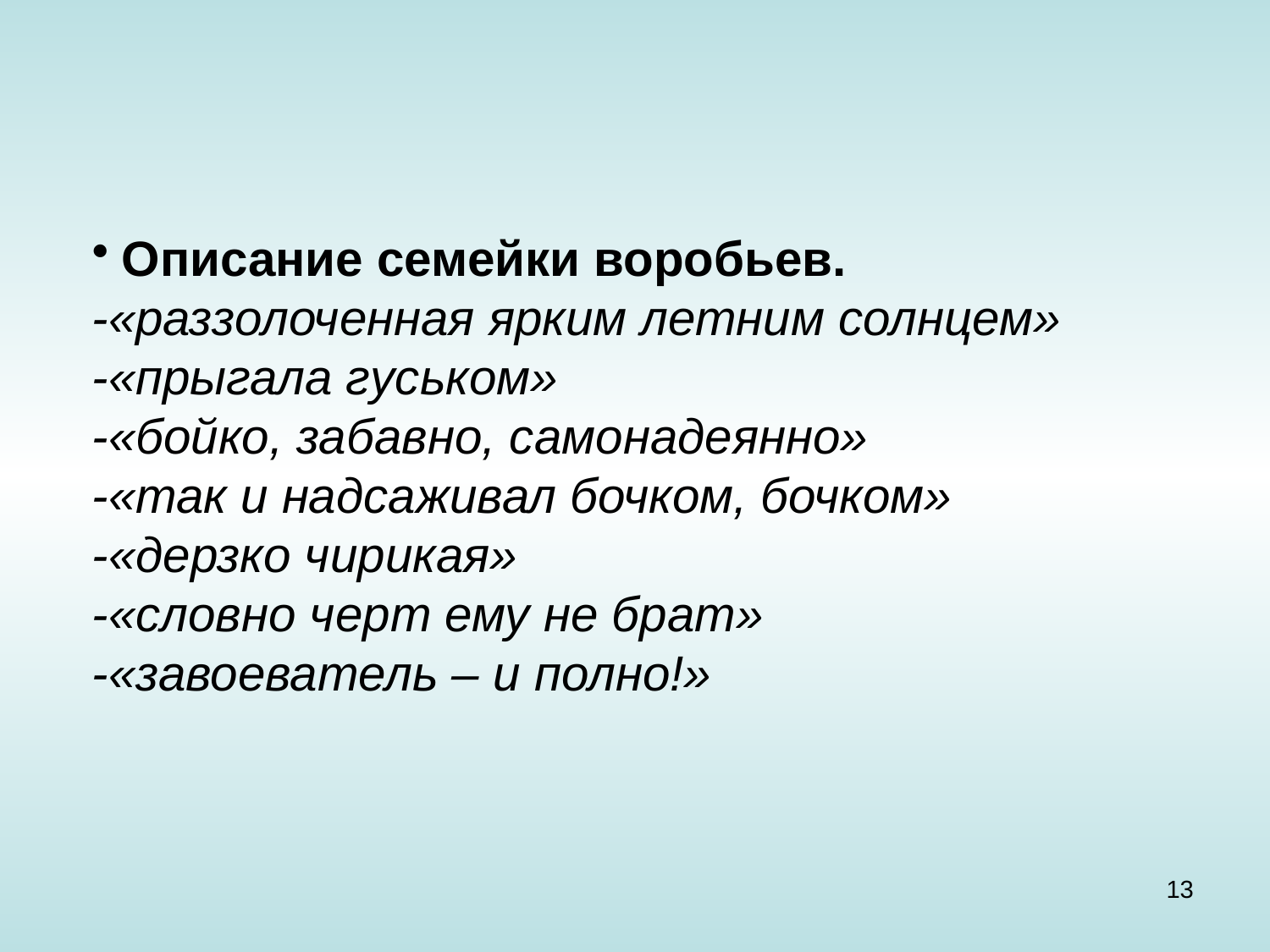

Описание семейки воробьев.
-«раззолоченная ярким летним солнцем»
-«прыгала гуськом»
-«бойко, забавно, самонадеянно»
-«так и надсаживал бочком, бочком»
-«дерзко чирикая»
-«словно черт ему не брат»
-«завоеватель – и полно!»
13